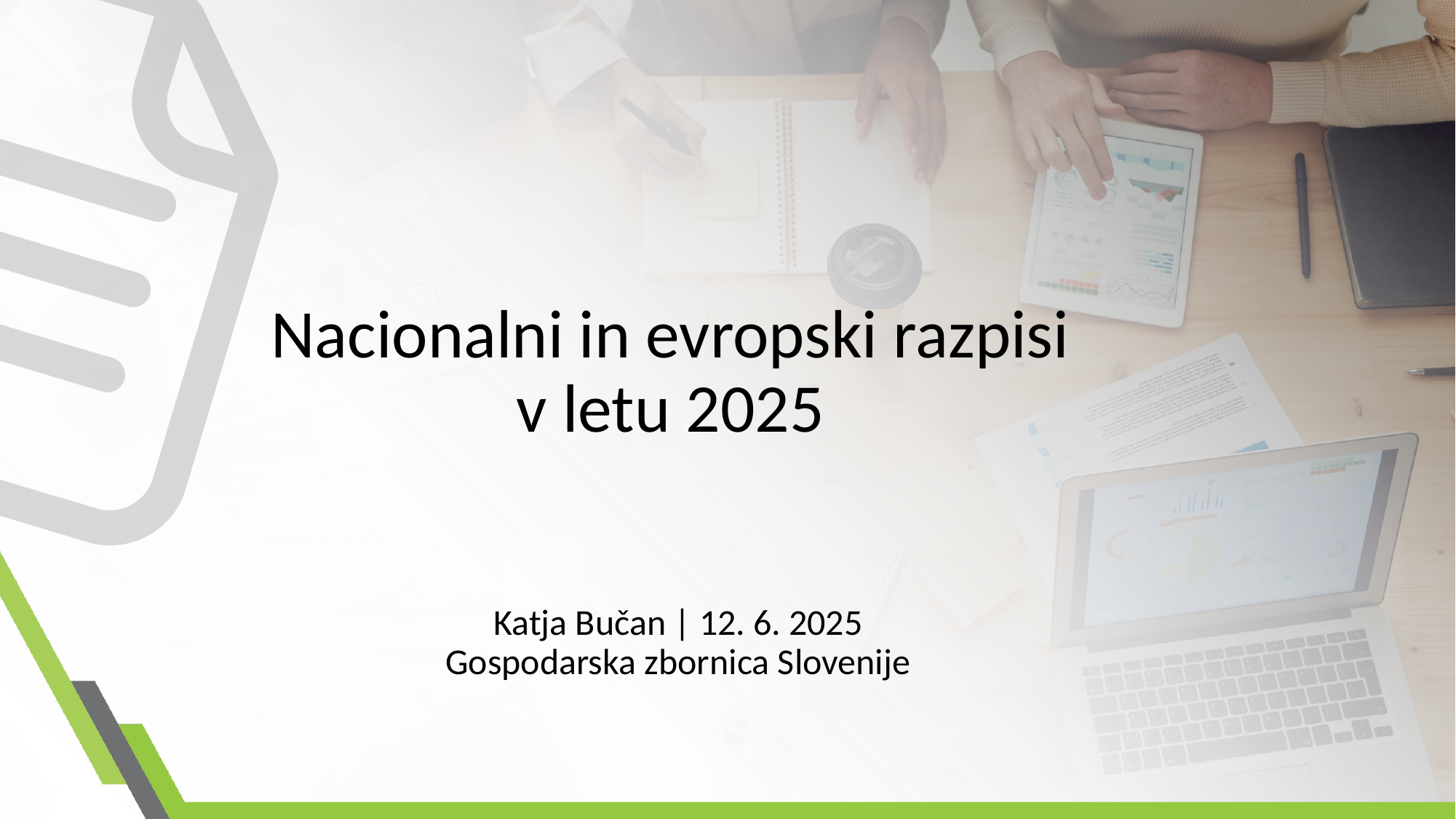

# Nacionalni in evropski razpisi v letu 2025 Katja Bučan | 12. 6. 2025 Gospodarska zbornica Slovenije